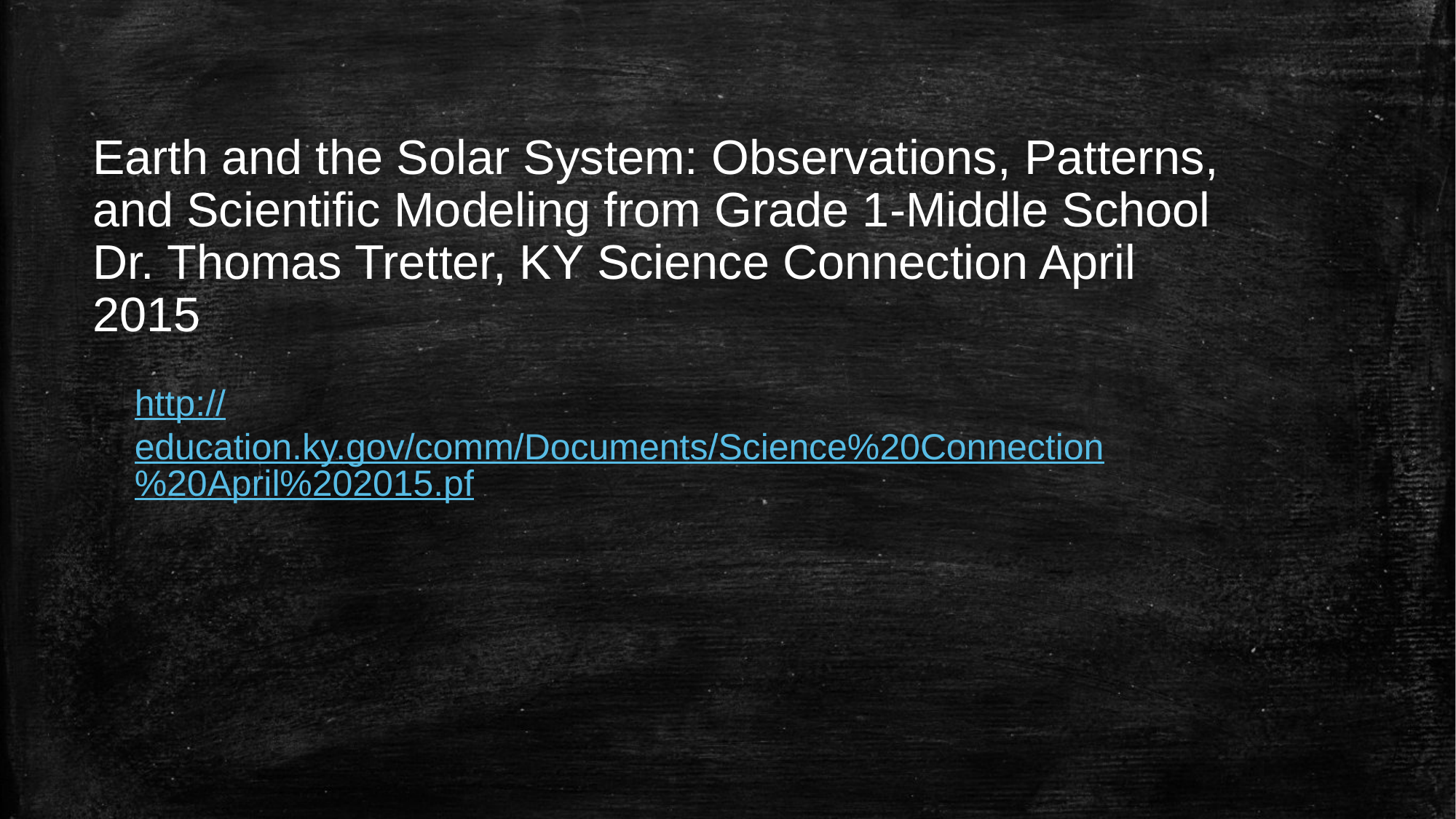

Earth and the Solar System: Observations, Patterns, and Scientific Modeling from Grade 1-Middle School  Dr. Thomas Tretter, KY Science Connection April 2015
http://education.ky.gov/comm/Documents/Science%20Connection%20April%202015.pf